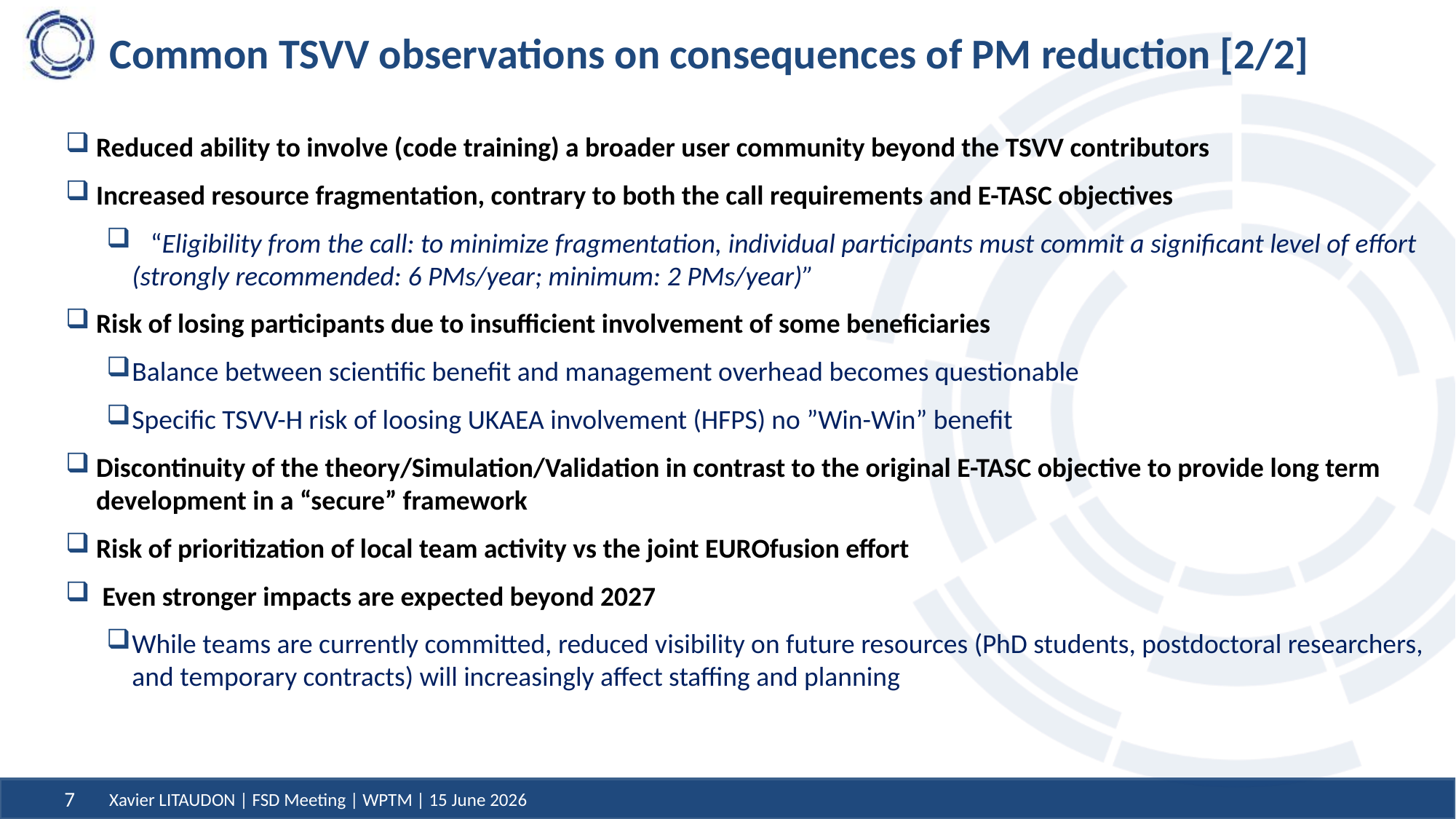

Common TSVV observations on consequences of PM reduction [2/2]
Reduced ability to involve (code training) a broader user community beyond the TSVV contributors
Increased resource fragmentation, contrary to both the call requirements and E-TASC objectives
   “Eligibility from the call: to minimize fragmentation, individual participants must commit a significant level of effort (strongly recommended: 6 PMs/year; minimum: 2 PMs/year)”
Risk of losing participants due to insufficient involvement of some beneficiaries
Balance between scientific benefit and management overhead becomes questionable
Specific TSVV-H risk of loosing UKAEA involvement (HFPS) no ”Win-Win” benefit
Discontinuity of the theory/Simulation/Validation in contrast to the original E-TASC objective to provide long term development in a “secure” framework
Risk of prioritization of local team activity vs the joint EUROfusion effort
 Even stronger impacts are expected beyond 2027
While teams are currently committed, reduced visibility on future resources (PhD students, postdoctoral researchers, and temporary contracts) will increasingly affect staffing and planning
Xavier LITAUDON | FSD Meeting | WPTM | 15 June 2026
7